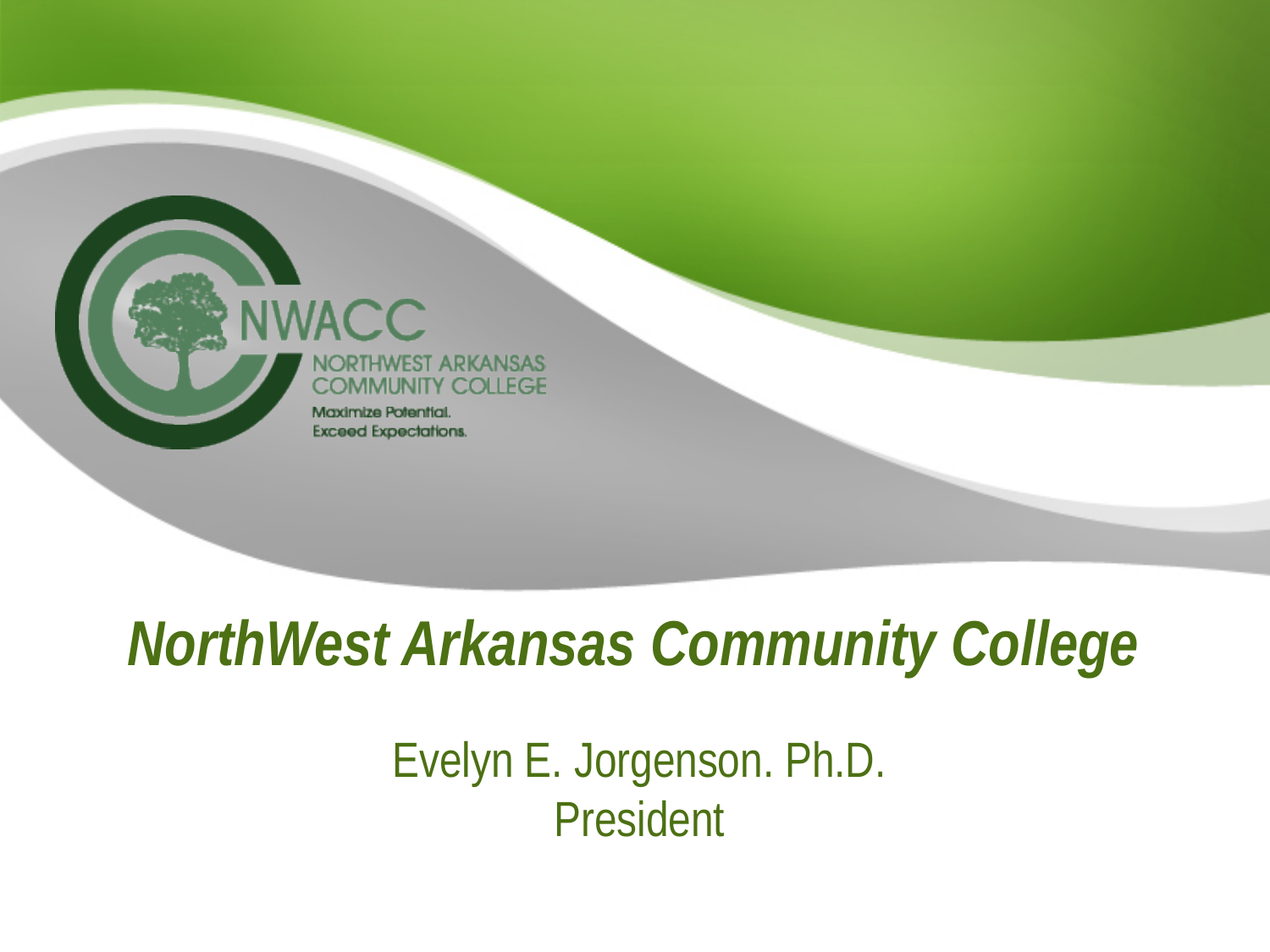

# NorthWest Arkansas Community College
Evelyn E. Jorgenson. Ph.D.
President